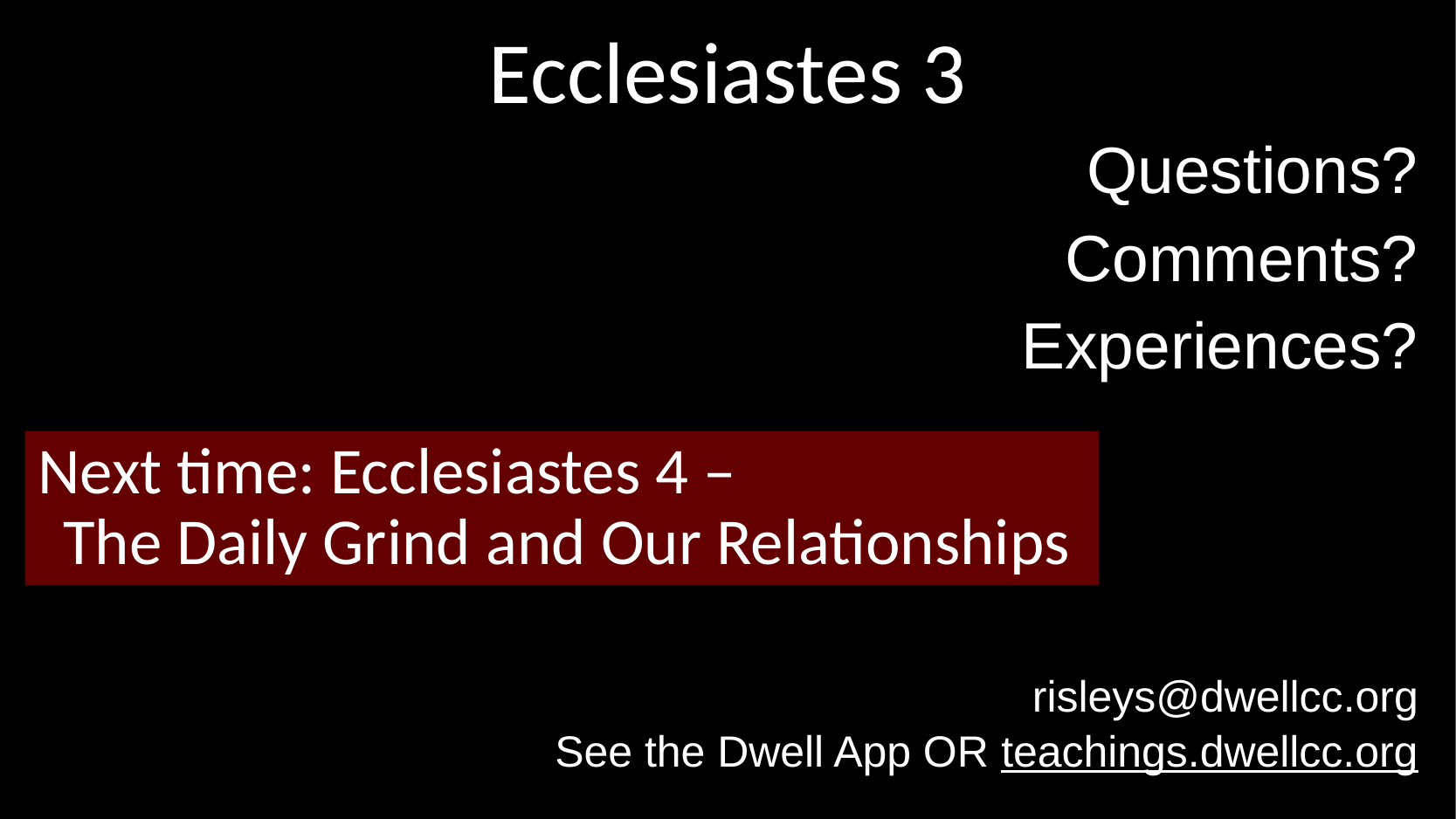

# Ecclesiastes 3
Questions?
Comments?
Experiences?

risleys@dwellcc.org
See the Dwell App OR teachings.dwellcc.org
Next time: Ecclesiastes 4 –
The Daily Grind and Our Relationships